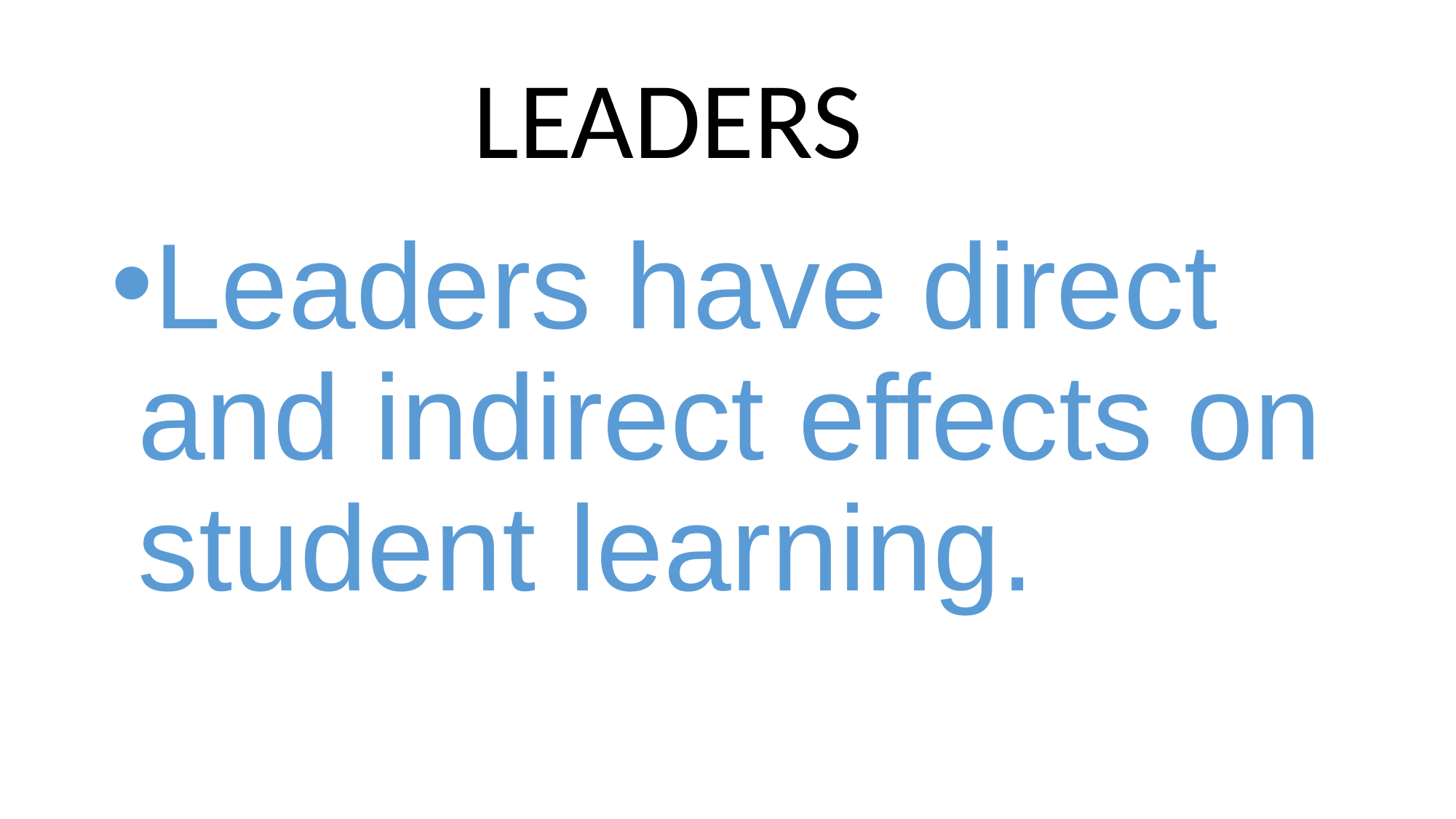

# LEADERS
Leaders have direct and indirect effects on student learning.